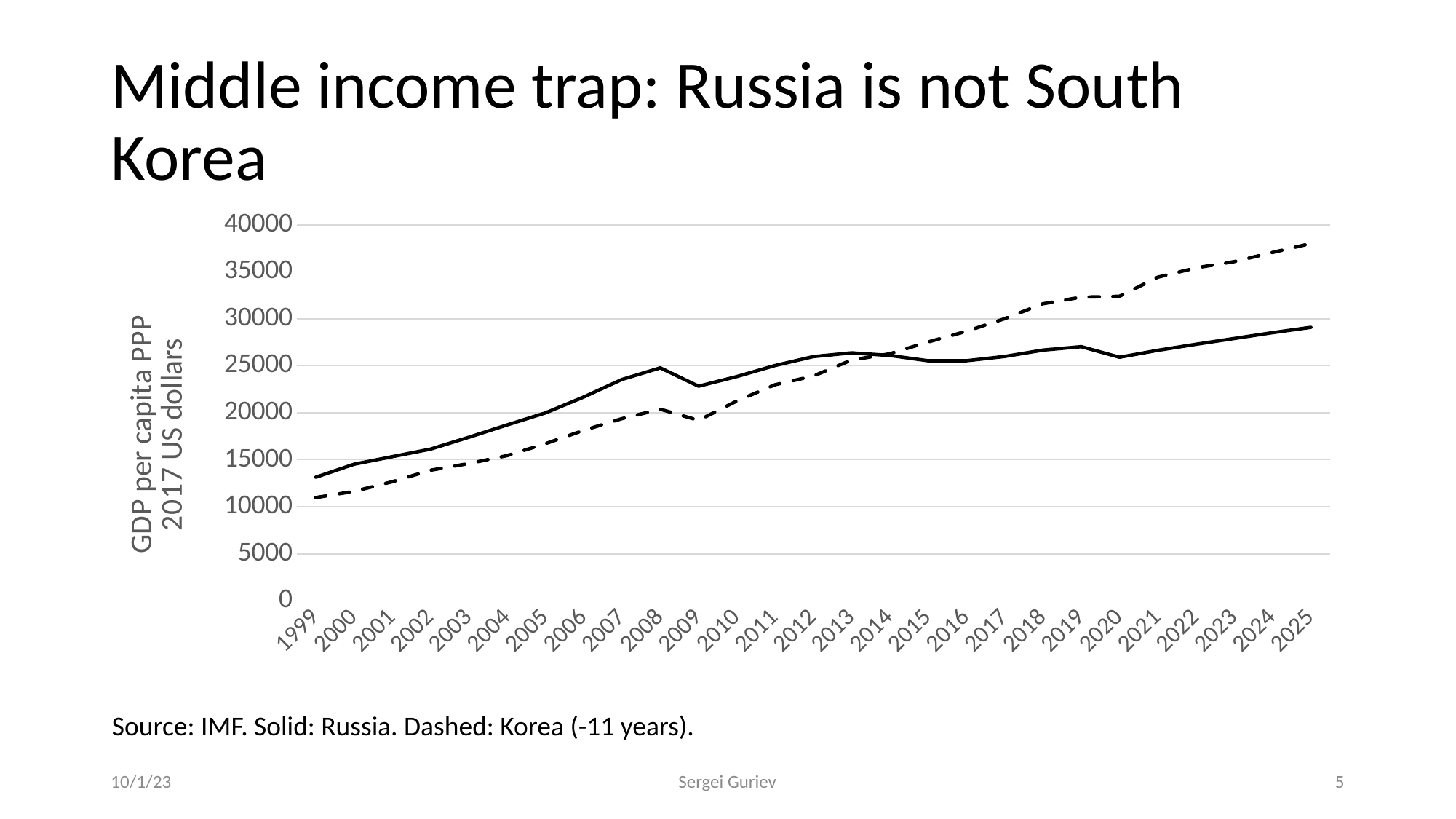

# Middle income trap: Russia is not South Korea

### Chart

| Category | Россия | Корея (-11 лет) |
|---|---|---|
| 1999 | 13150.9 | 10983.94 |
| 2000 | 14529.956 | 11645.067 |
| 2001 | 15338.268 | 12669.886 |
| 2002 | 16141.876 | 13897.215 |
| 2003 | 17403.769 | 14606.084 |
| 2004 | 18721.761 | 15452.84 |
| 2005 | 19993.867 | 16716.071 |
| 2006 | 21680.70500000001 | 18139.804 |
| 2007 | 23550.13599999999 | 19385.578 |
| 2008 | 24787.86500000001 | 20389.681 |
| 2009 | 22833.73 | 19204.667 |
| 2010 | 23856.867 | 21255.234 |
| 2011 | 25032.024 | 22988.11 |
| 2012 | 25986.469 | 23919.36 |
| 2013 | 26383.738 | 25618.67099999999 |
| 2014 | 26105.546 | 26288.353 |
| 2015 | 25542.018 | 27545.274 |
| 2016 | 25546.337 | 28671.225 |
| 2017 | 25999.309 | 30022.481 |
| 2018 | 26676.702 | 31603.574 |
| 2019 | 27040.563 | 32309.519 |
| 2020 | 25916.478 | 32398.457 |
| 2021 | 26650.381 | 34431.143 |
| 2022 | 27296.243 | 35426.68900000001 |
| 2023 | 27915.707 | 36087.609 |
| 2024 | 28531.537 | 37060.586 |
| 2025 | 29096.987 | 38007.936 |
Source: IMF. Solid: Russia. Dashed: Korea (-11 years).
10/1/23
Sergei Guriev
5